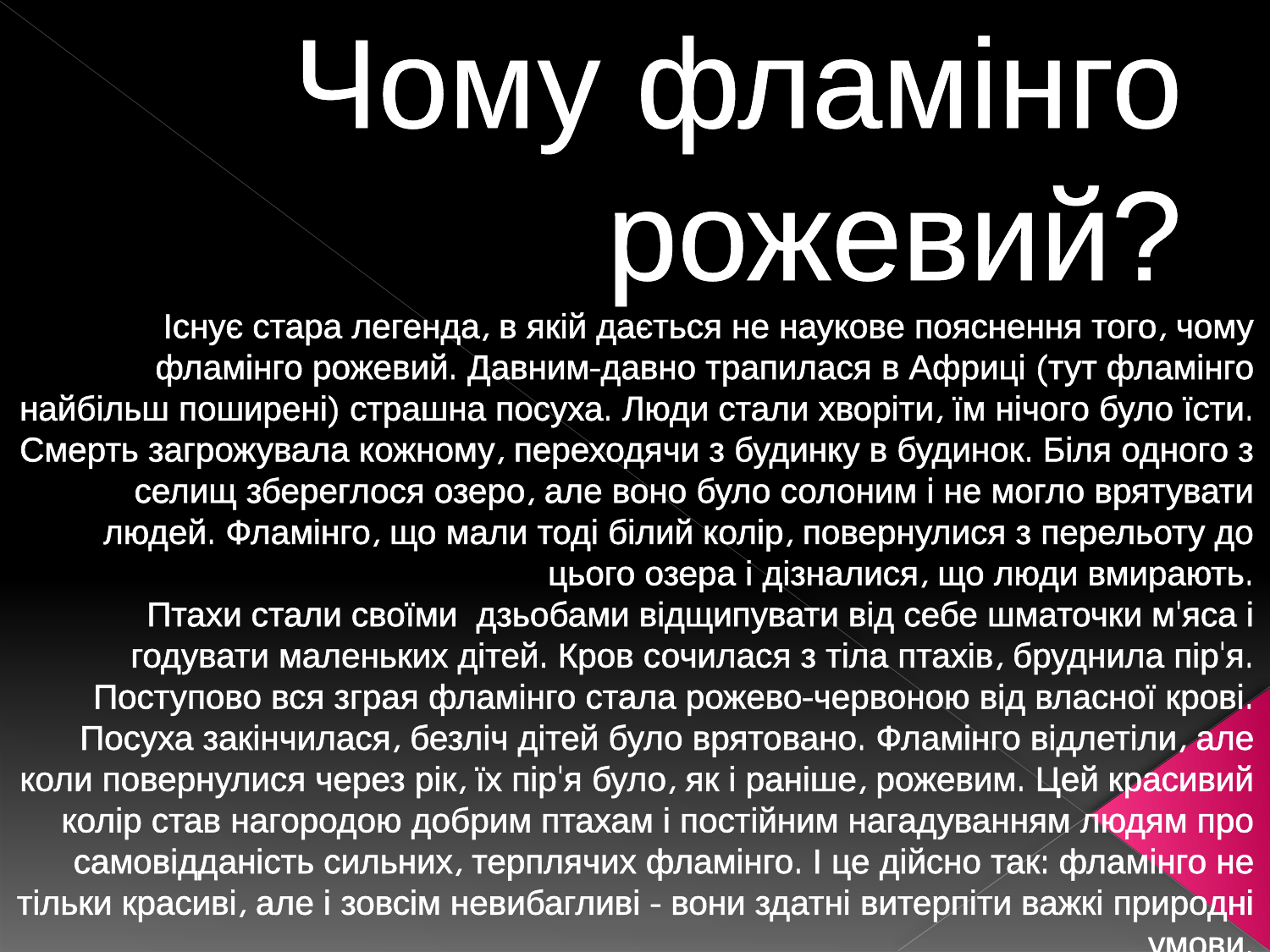

# Чому фламiнго рожевий?
Існує стара легенда, в якій дається не наукове пояснення того, чому фламінго рожевий. Давним-давно трапилася в Африці (тут фламінго найбільш поширені) страшна посуха. Люди стали хворіти, їм нічого було їсти. Смерть загрожувала кожному, переходячи з будинку в будинок. Біля одного з селищ збереглося озеро, але воно було солоним і не могло врятувати людей. Фламінго, що мали тоді білий колір, повернулися з перельоту до цього озера і дізналися, що люди вмирають.
Птахи стали своїми  дзьобами відщипувати від себе шматочки м'яса і годувати маленьких дітей. Кров сочилася з тіла птахів, бруднила пір'я. Поступово вся зграя фламінго стала рожево-червоною від власної крові. Посуха закінчилася, безліч дітей було врятовано. Фламінго відлетіли, але коли повернулися через рік, їх пір'я було, як і раніше, рожевим. Цей красивий колір став нагородою добрим птахам і постійним нагадуванням людям про самовідданість сильних, терплячих фламінго. І це дійсно так: фламінго не тільки красиві, але і зовсім невибагливі - вони здатні витерпіти важкі природні умови.